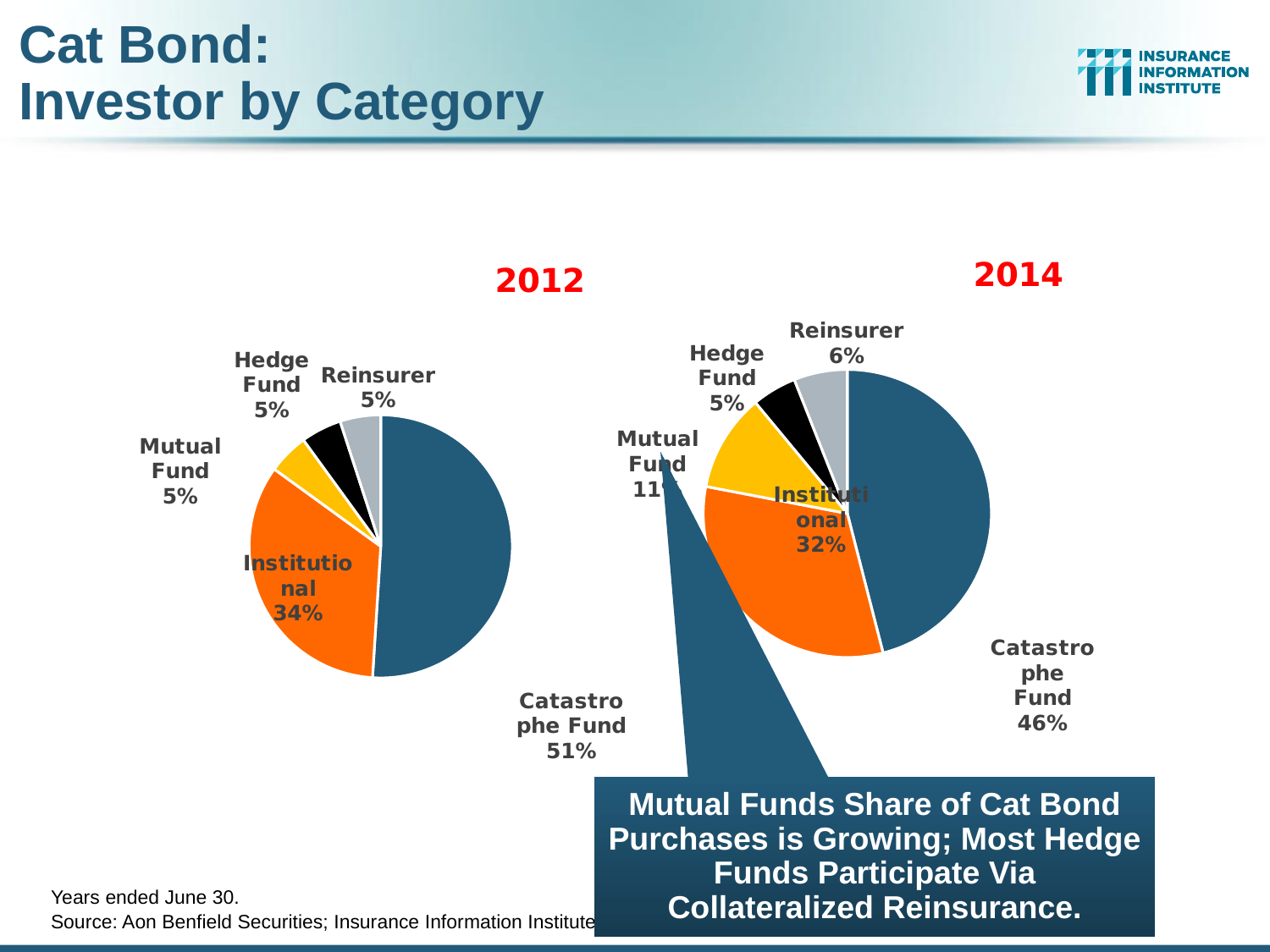

# Cat Bond: Investor by Category

### Chart: 2014

| Category | 2014 |
|---|---|
| Catastrophe Fund | 46.0 |
| Institutional | 32.0 |
| Mutual Fund | 11.0 |
| Hedge Fund | 5.0 |
| Reinsurer | 6.0 |

### Chart: 2012

| Category | 2012 |
|---|---|
| Catastrophe Fund | 51.0 |
| Institutional | 34.0 |
| Mutual Fund | 5.0 |
| Hedge Fund | 5.0 |
| Reinsurer | 5.0 |
Mutual Funds Share of Cat Bond Purchases is Growing; Most Hedge Funds Participate Via Collateralized Reinsurance.
Years ended June 30.
Source: Aon Benfield Securities; Insurance Information Institute.